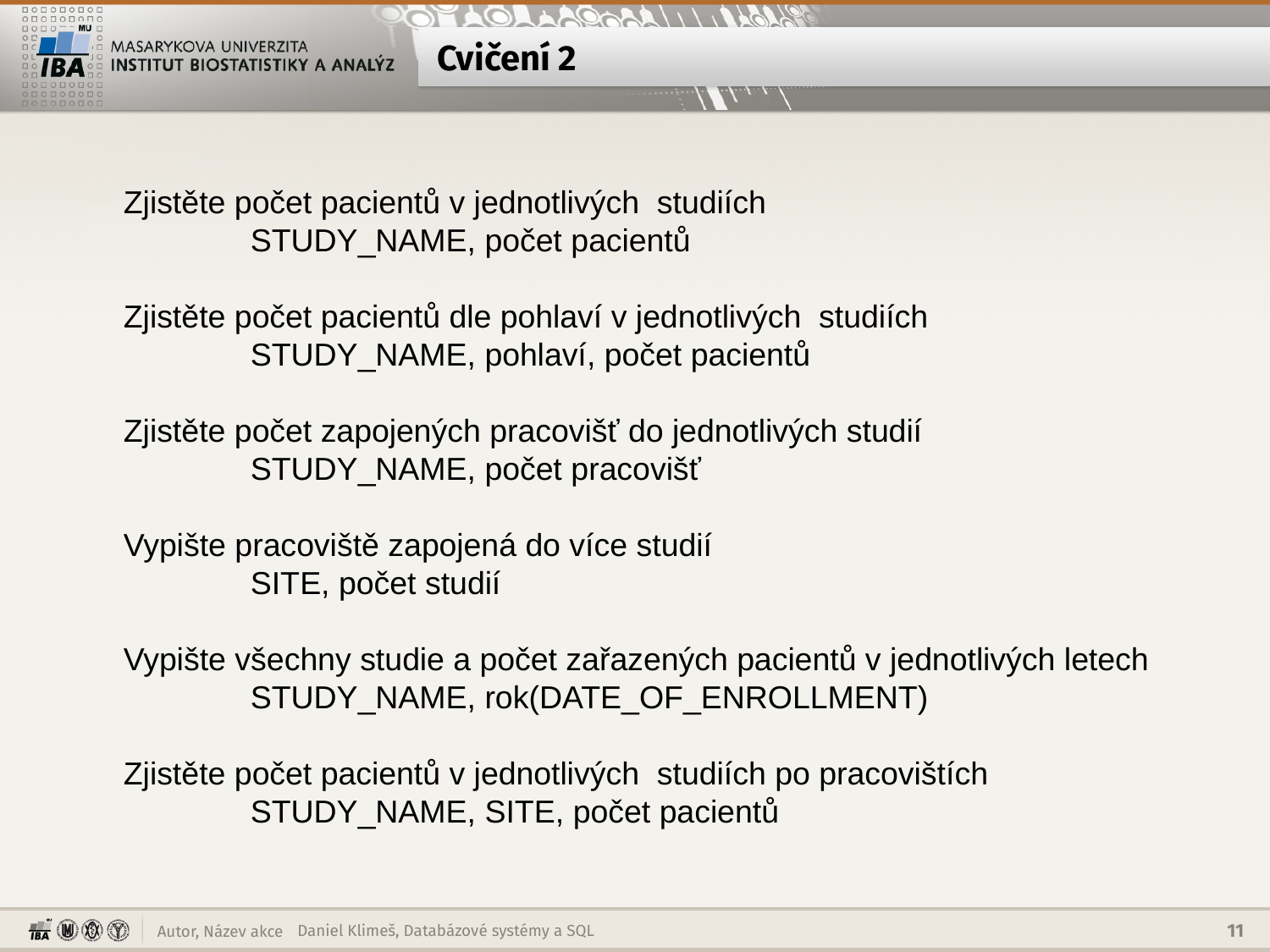

# Cvičení 2
Zjistěte počet pacientů v jednotlivých  studiích
	STUDY_NAME, počet pacientů

Zjistěte počet pacientů dle pohlaví v jednotlivých  studiích
	STUDY_NAME, pohlaví, počet pacientů

Zjistěte počet zapojených pracovišť do jednotlivých studií
	STUDY_NAME, počet pracovišť

Vypište pracoviště zapojená do více studií
	SITE, počet studií

Vypište všechny studie a počet zařazených pacientů v jednotlivých letech
	STUDY_NAME, rok(DATE_OF_ENROLLMENT)

Zjistěte počet pacientů v jednotlivých  studiích po pracovištích
	STUDY_NAME, SITE, počet pacientů

Daniel Klimeš, Databázové systémy a SQL
11